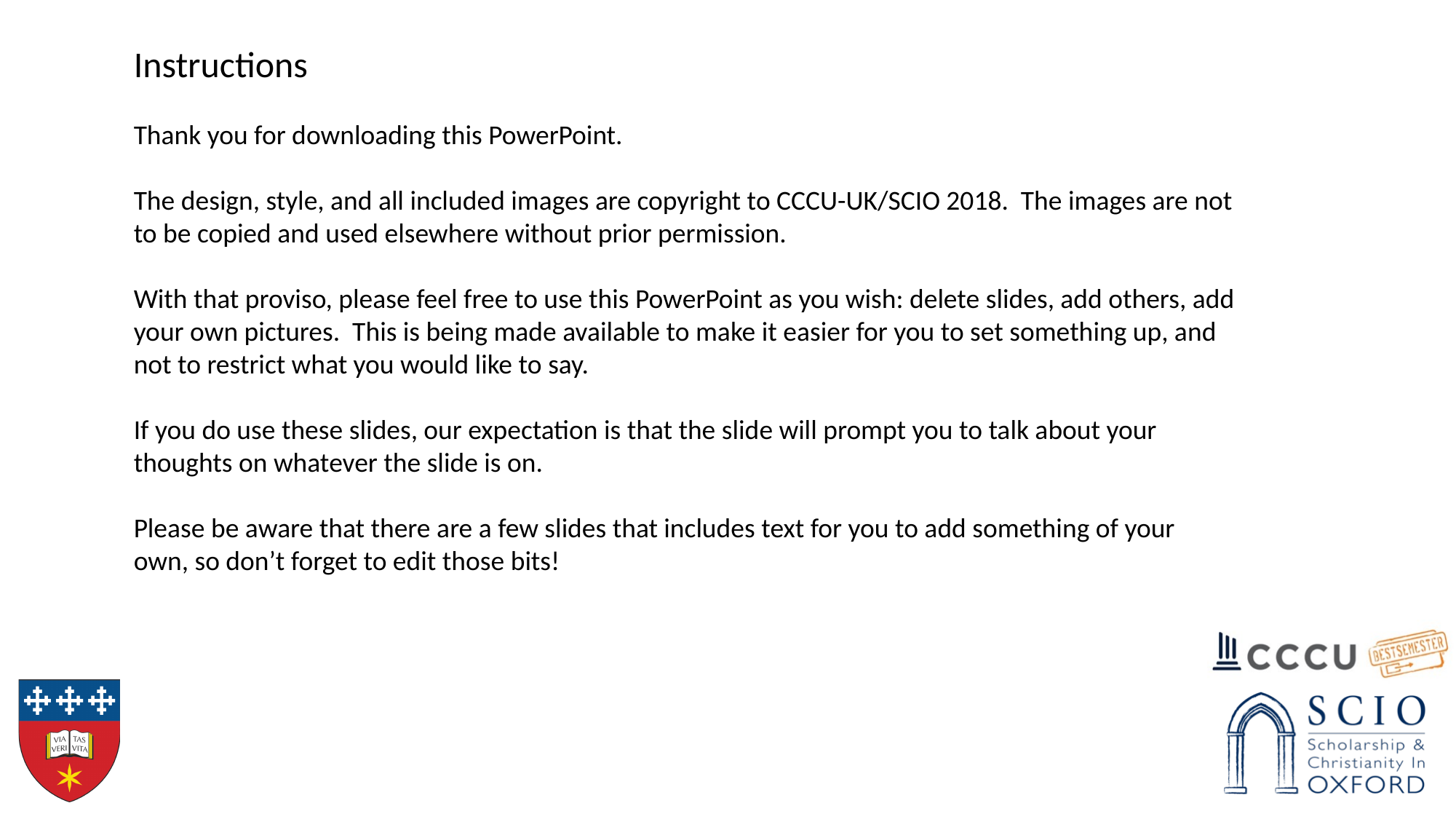

Instructions

Thank you for downloading this PowerPoint.

The design, style, and all included images are copyright to CCCU-UK/SCIO 2018.  The images are not to be copied and used elsewhere without prior permission.

With that proviso, please feel free to use this PowerPoint as you wish: delete slides, add others, add your own pictures.  This is being made available to make it easier for you to set something up, and not to restrict what you would like to say.

If you do use these slides, our expectation is that the slide will prompt you to talk about your thoughts on whatever the slide is on.

Please be aware that there are a few slides that includes text for you to add something of your own, so don’t forget to edit those bits!